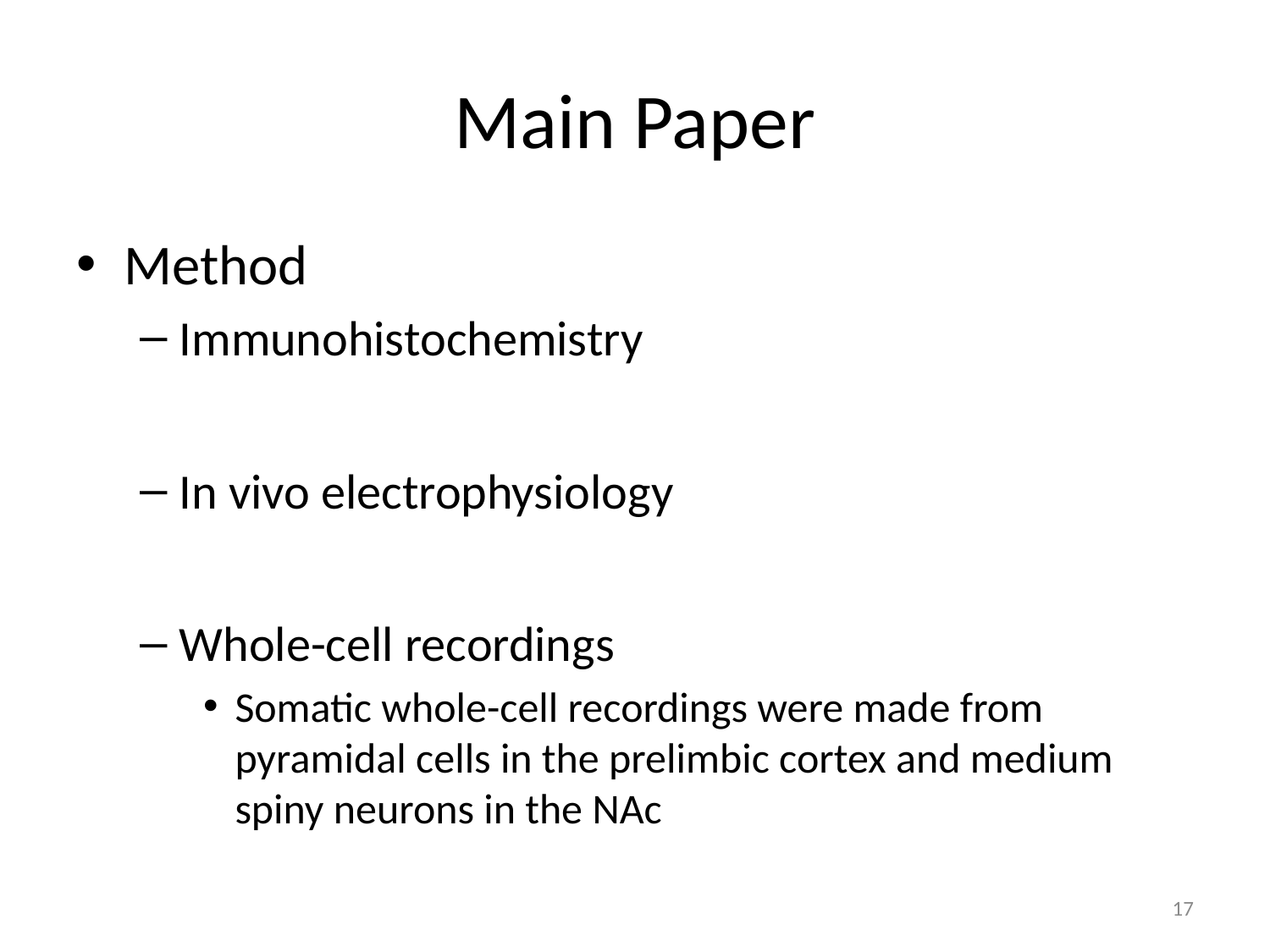

# Main Paper
Method
Immunohistochemistry

In vivo electrophysiology

Whole-cell recordings
Somatic whole-cell recordings were made from pyramidal cells in the prelimbic cortex and medium spiny neurons in the NAc

17